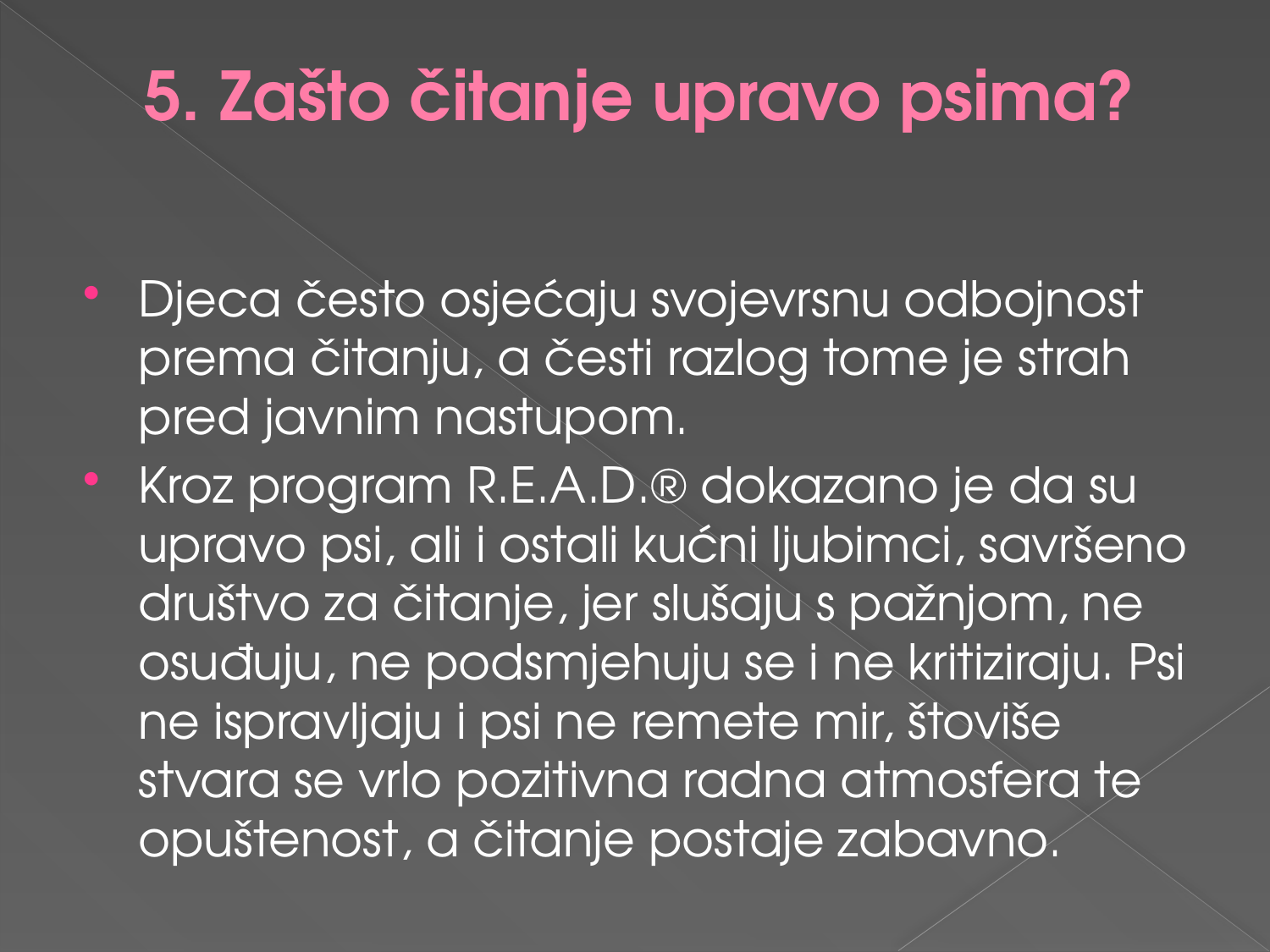

# 5. Zašto čitanje upravo psima?
Djeca često osjećaju svojevrsnu odbojnost prema čitanju, a česti razlog tome je strah pred javnim nastupom.
Kroz program R.E.A.D.® dokazano je da su upravo psi, ali i ostali kućni ljubimci, savršeno društvo za čitanje, jer slušaju s pažnjom, ne osuđuju, ne podsmjehuju se i ne kritiziraju. Psi ne ispravljaju i psi ne remete mir, štoviše stvara se vrlo pozitivna radna atmosfera te opuštenost, a čitanje postaje zabavno.